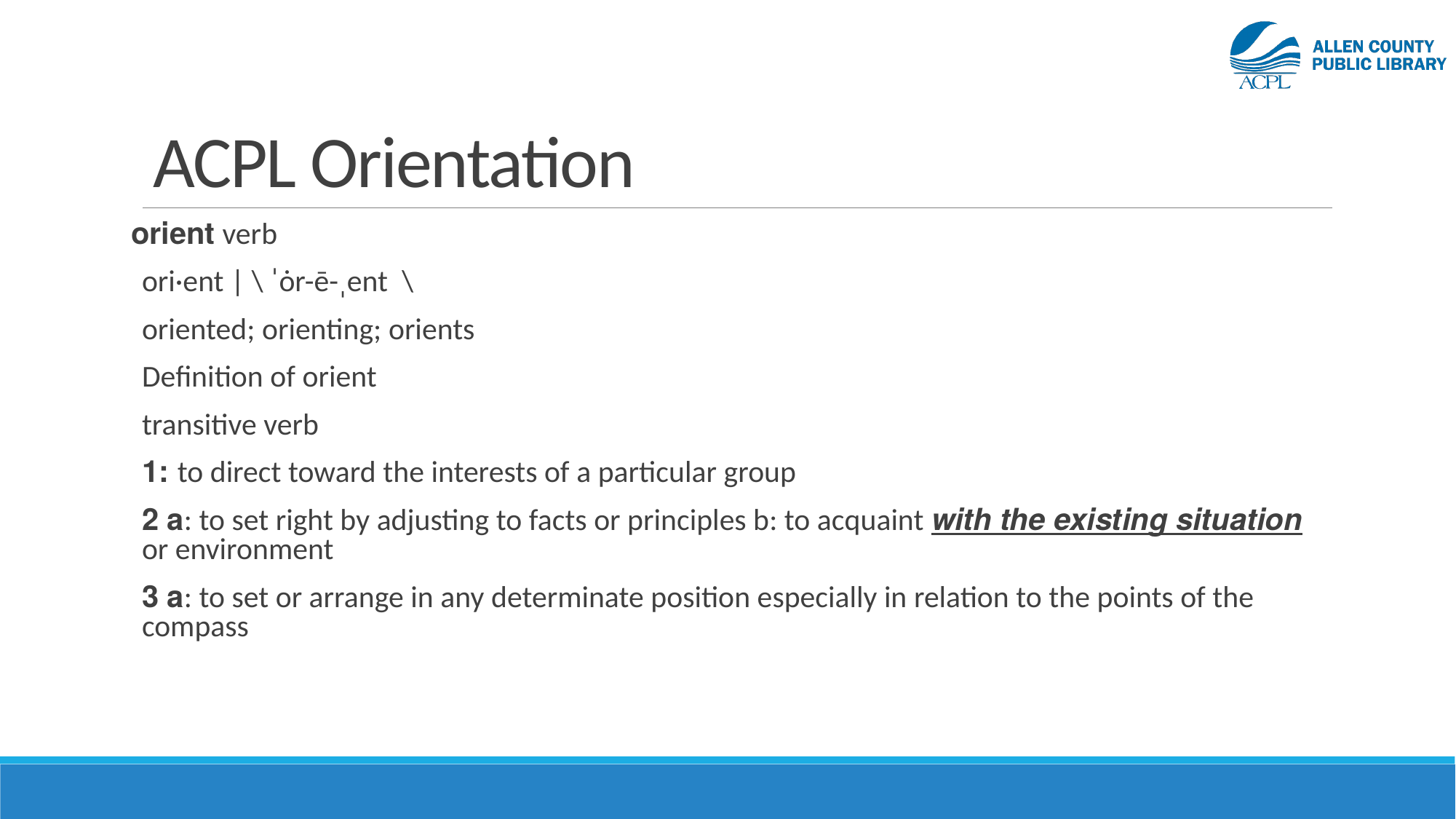

# ACPL Orientation
orient verb
ori·​ent | \ ˈȯr-ē-ˌent  \
oriented; orienting; orients
Definition of orient
transitive verb
1: to direct toward the interests of a particular group
2 a: to set right by adjusting to facts or principles b: to acquaint with the existing situation or environment
3 a: to set or arrange in any determinate position especially in relation to the points of the compass